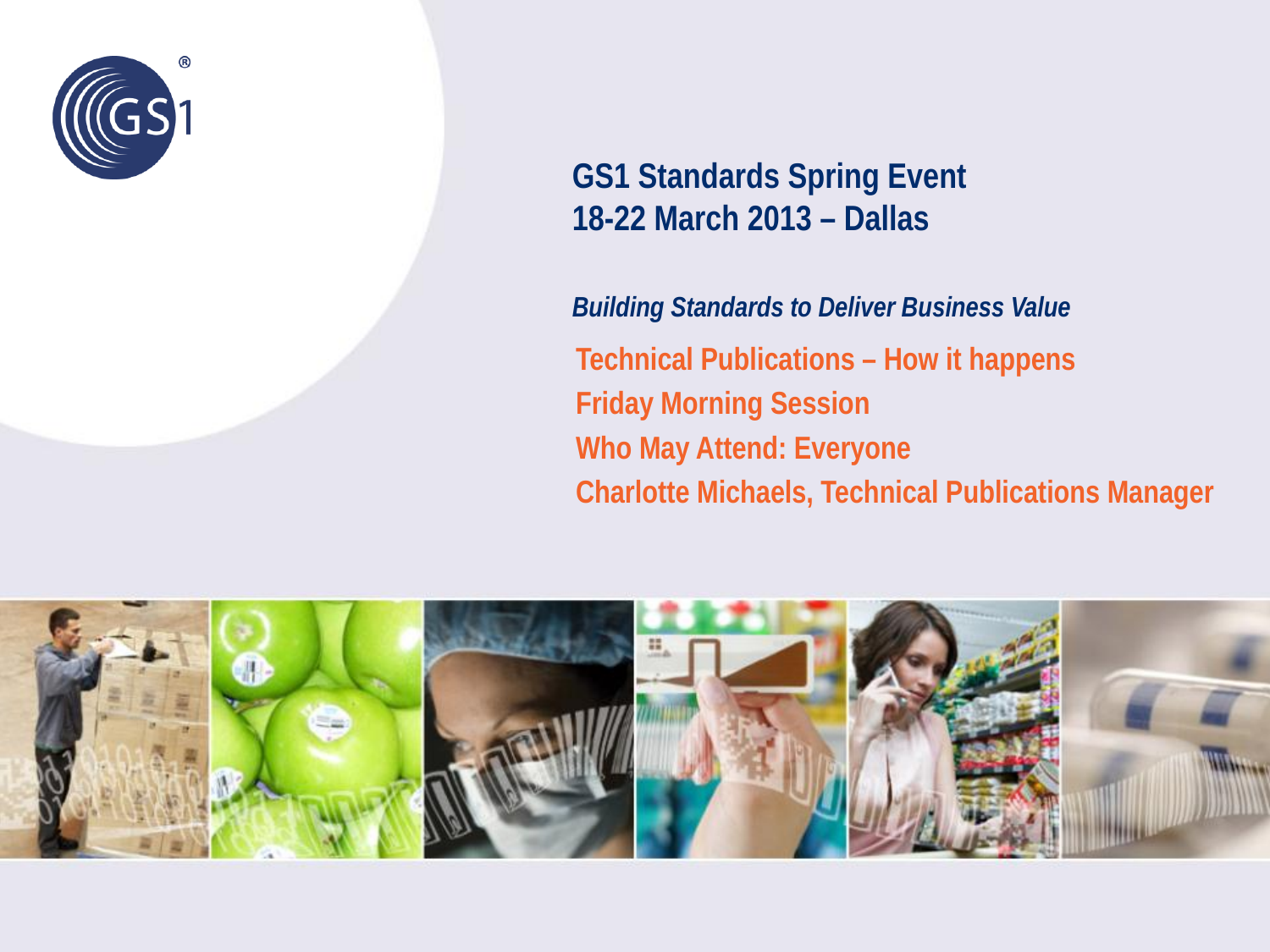

# GS1 Standards Spring Event 18-22 March 2013 – Dallas Building Standards to Deliver Business Value
Technical Publications – How it happens
Friday Morning Session
Who May Attend: Everyone
Charlotte Michaels, Technical Publications Manager